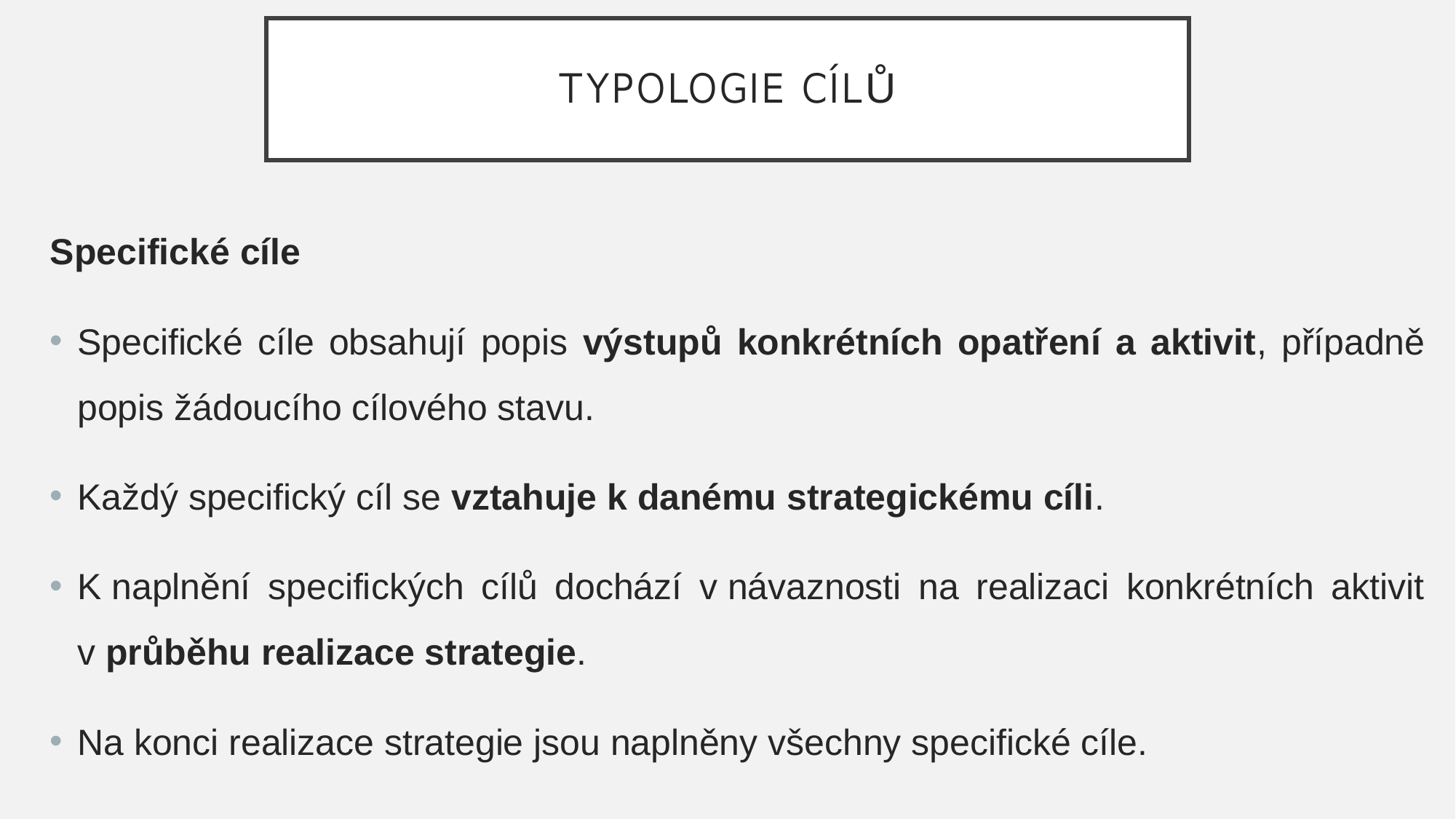

# TYPOLOGIE CÍLŮ
Specifické cíle
Specifické cíle obsahují popis výstupů konkrétních opatření a aktivit, případně popis žádoucího cílového stavu.
Každý specifický cíl se vztahuje k danému strategickému cíli.
K naplnění specifických cílů dochází v návaznosti na realizaci konkrétních aktivit v průběhu realizace strategie.
Na konci realizace strategie jsou naplněny všechny specifické cíle.